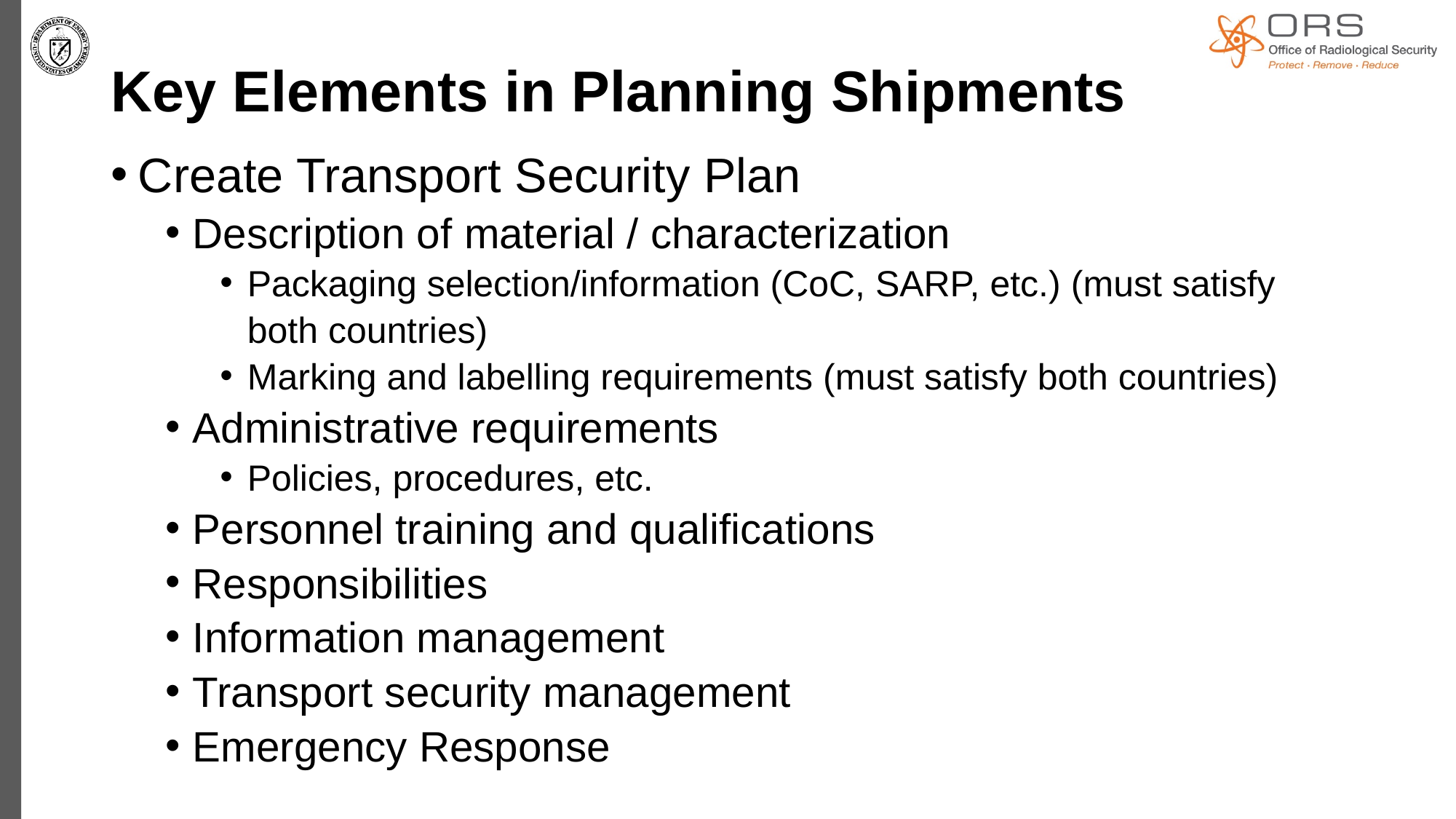

# Key Elements in Planning Shipments
Create Transport Security Plan
Description of material / characterization
Packaging selection/information (CoC, SARP, etc.) (must satisfy both countries)
Marking and labelling requirements (must satisfy both countries)
Administrative requirements
Policies, procedures, etc.
Personnel training and qualifications
Responsibilities
Information management
Transport security management
Emergency Response